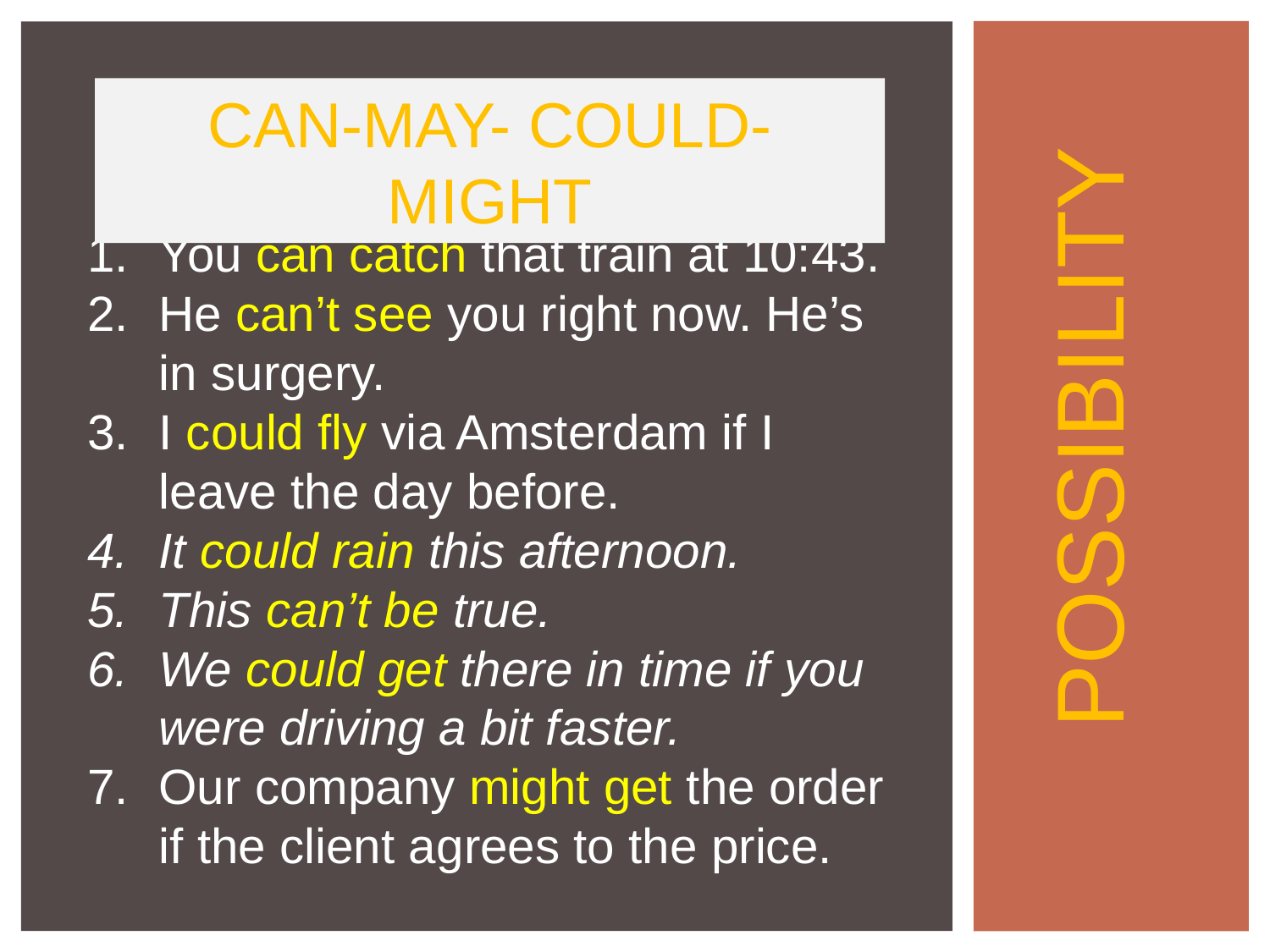

CAN-MAY- COULD-MIGHT
You can catch that train at 10:43.
He can’t see you right now. He’s in surgery.
I could fly via Amsterdam if I leave the day before.
It could rain this afternoon.
This can’t be true.
We could get there in time if you were driving a bit faster.
Our company might get the order if the client agrees to the price.
POSSIBILITY